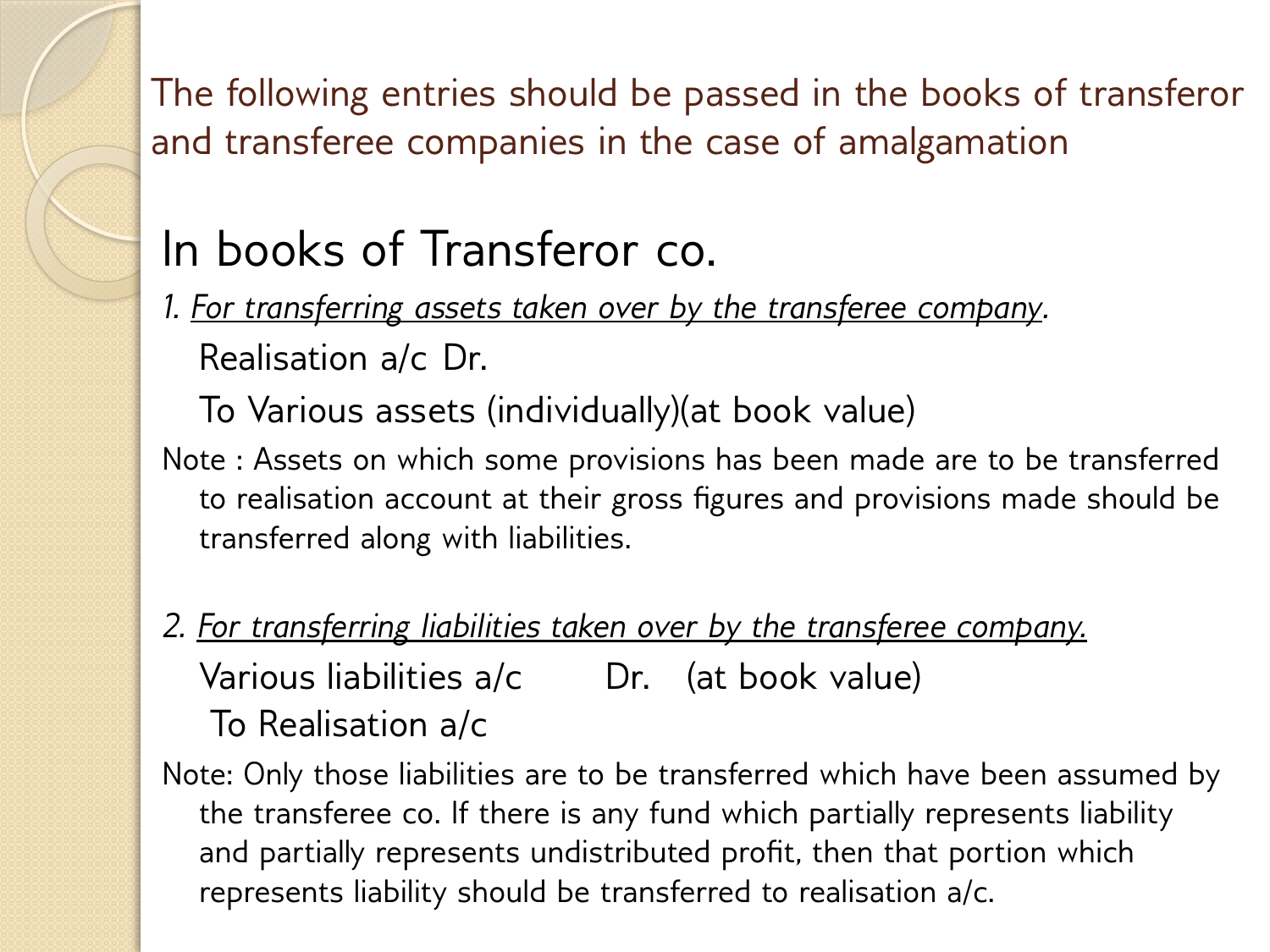

# The following entries should be passed in the books of transferor and transferee companies in the case of amalgamation
In books of Transferor co.
1. For transferring assets taken over by the transferee company.
		Realisation a/c			Dr.
   			To Various assets (individually)(at book value)
Note : Assets on which some provisions has been made are to be transferred to realisation account at their gross figures and provisions made should be transferred along with liabilities.

2. For transferring liabilities taken over by the transferee company.
		Various liabilities a/c 		Dr. 	(at book value)
   			 To Realisation a/c
Note: Only those liabilities are to be transferred which have been assumed by the transferee co. If there is any fund which partially represents liability and partially represents undistributed profit, then that portion which represents liability should be transferred to realisation a/c.